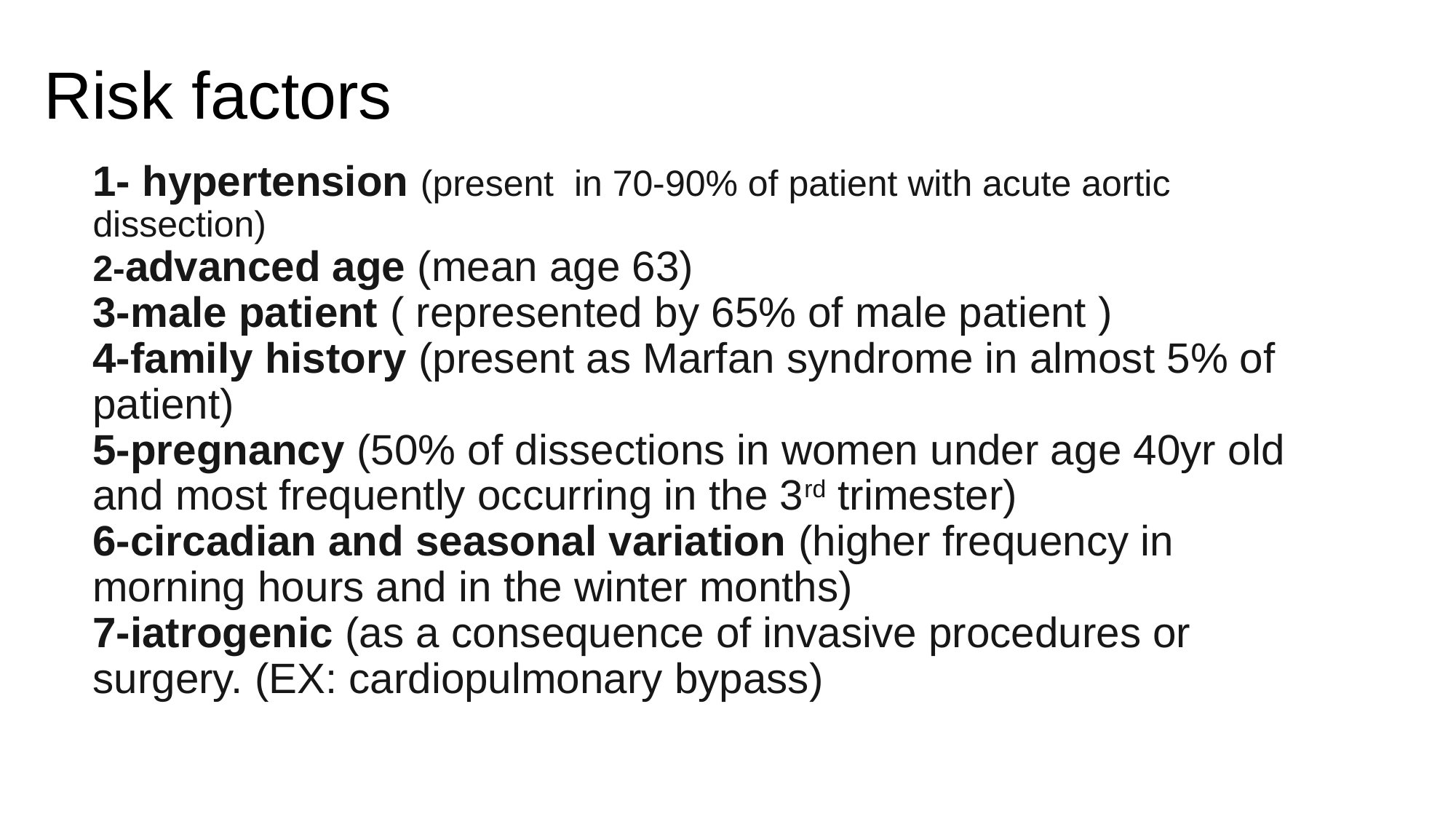

# Risk factors
1- hypertension (present  in 70-90% of patient with acute aortic dissection)
2-advanced age (mean age 63)
3-male patient ( represented by 65% of male patient )
4-family history (present as Marfan syndrome in almost 5% of patient)
5-pregnancy (50% of dissections in women under age 40yr old and most frequently occurring in the 3rd trimester)
6-circadian and seasonal variation (higher frequency in morning hours and in the winter months)
7-iatrogenic (as a consequence of invasive procedures or surgery. (EX: cardiopulmonary bypass)